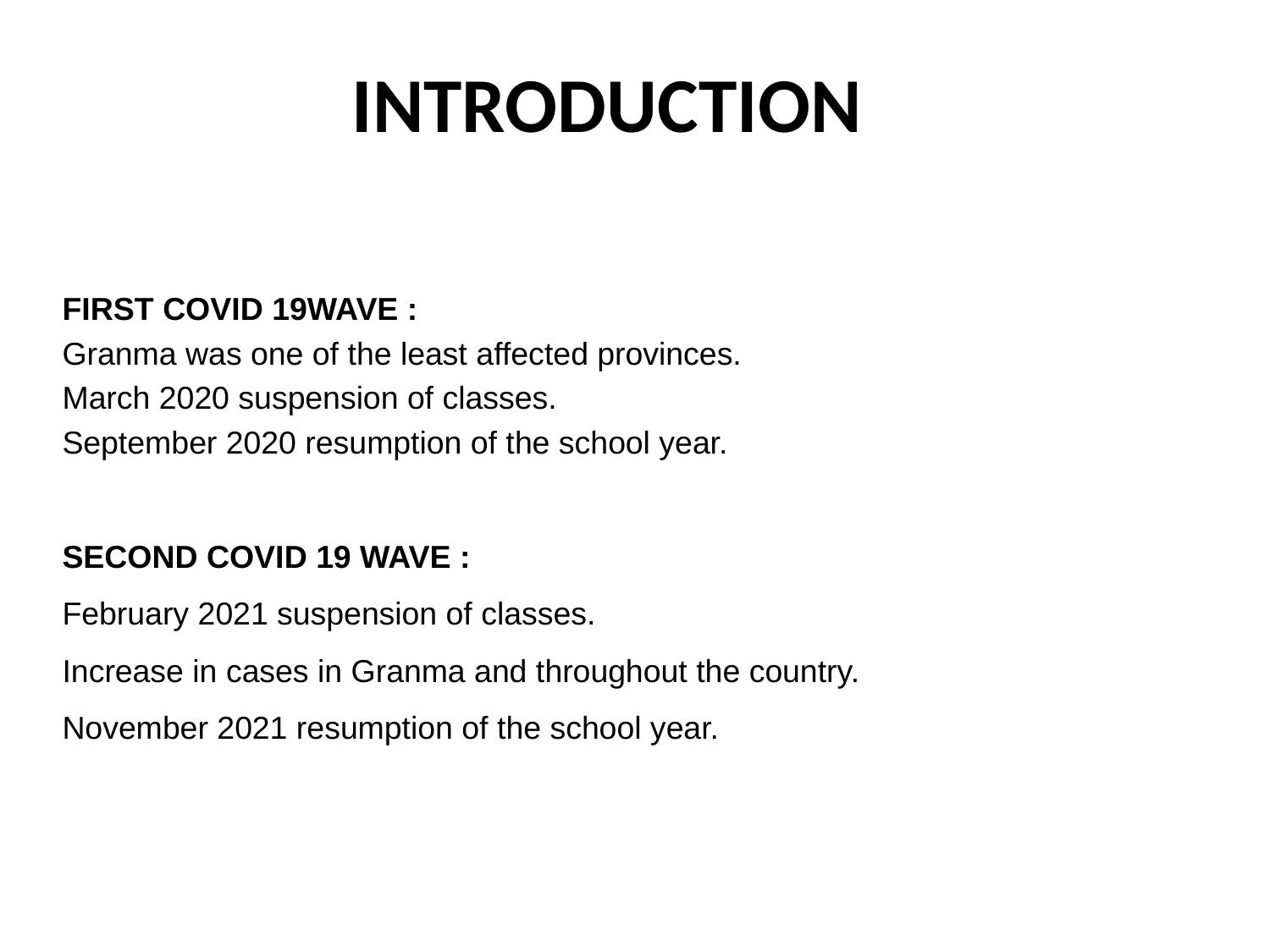

# INTRODUCTION

FIRST COVID 19WAVE :
Granma was one of the least affected provinces.
March 2020 suspension of classes.
September 2020 resumption of the school year.

SECOND COVID 19 WAVE :
February 2021 suspension of classes.
Increase in cases in Granma and throughout the country.
November 2021 resumption of the school year.